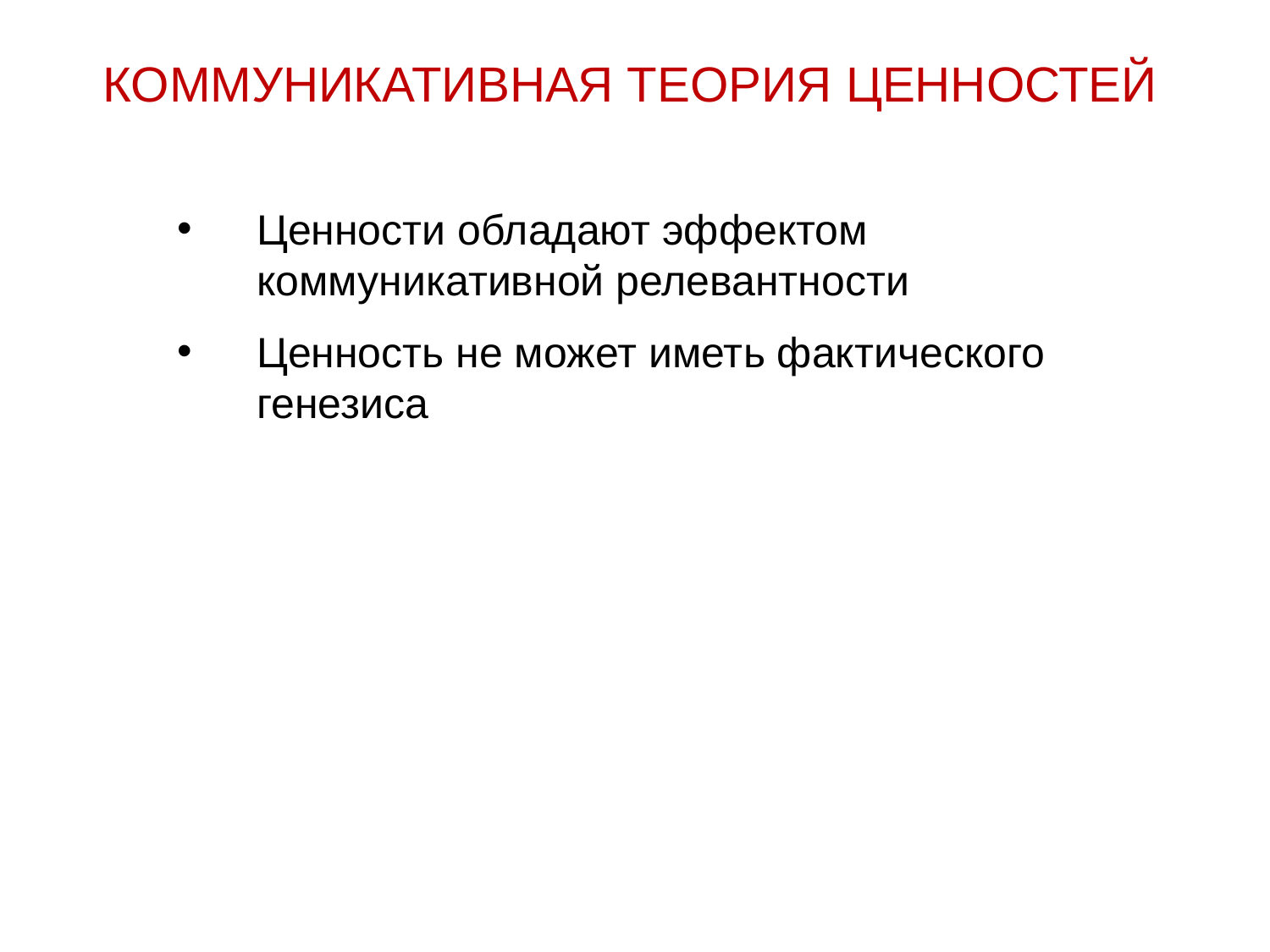

КОММУНИКАТИВНАЯ ТЕОРИЯ ЦЕННОСТЕЙ
Ценности обладают эффектом коммуникативной релевантности
Ценность не может иметь фактического генезиса
4